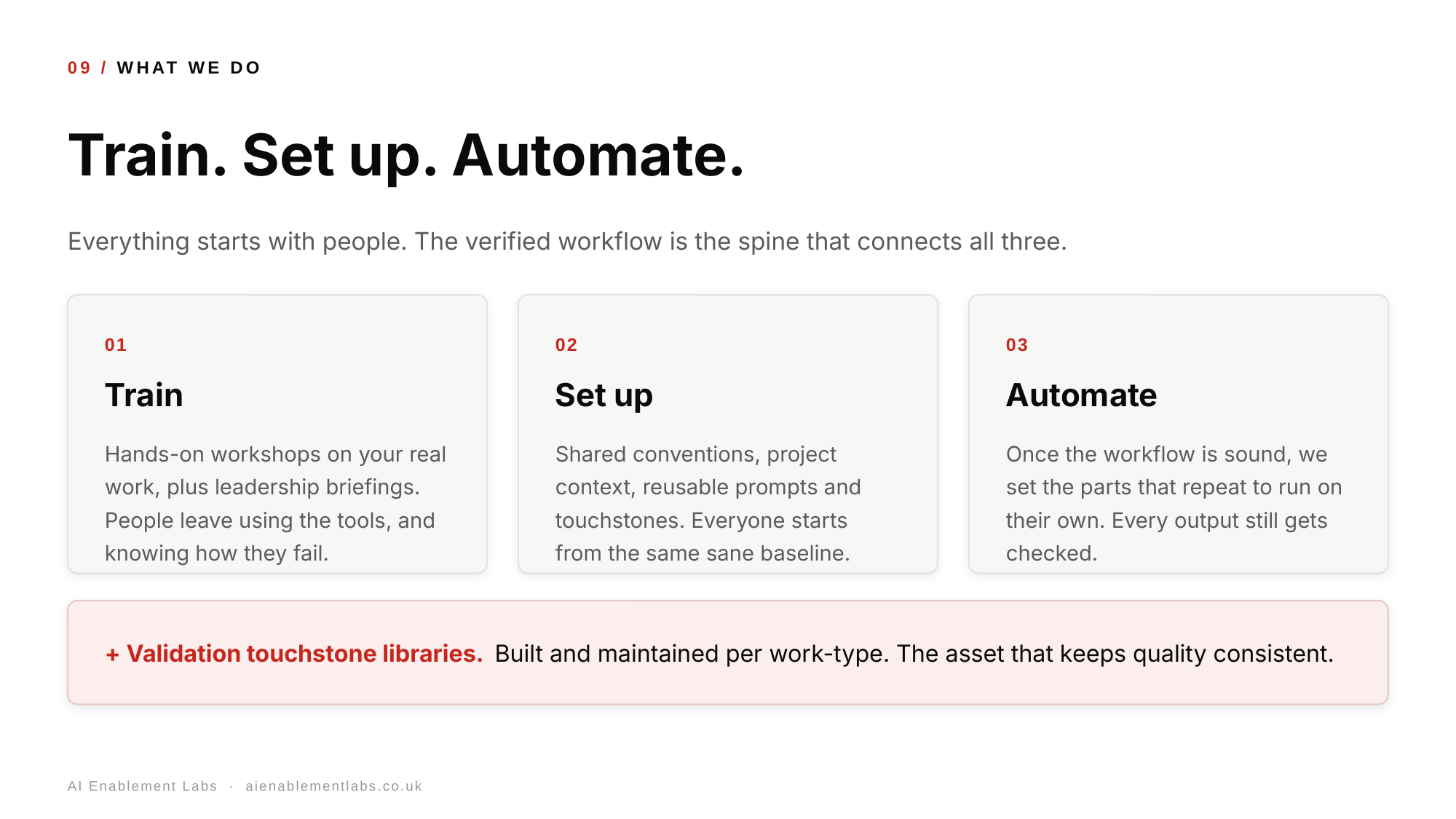

09 / WHAT WE DO
Train. Set up. Automate.
Everything starts with people. The verified workflow is the spine that connects all three.

01
02
03
Train
Set up
Automate
Hands-on workshops on your real work, plus leadership briefings. People leave using the tools, and knowing how they fail.
Shared conventions, project context, reusable prompts and touchstones. Everyone starts from the same sane baseline.
Once the workflow is sound, we set the parts that repeat to run on their own. Every output still gets checked.

+ Validation touchstone libraries.  Built and maintained per work-type. The asset that keeps quality consistent.
AI Enablement Labs  ·  aienablementlabs.co.uk